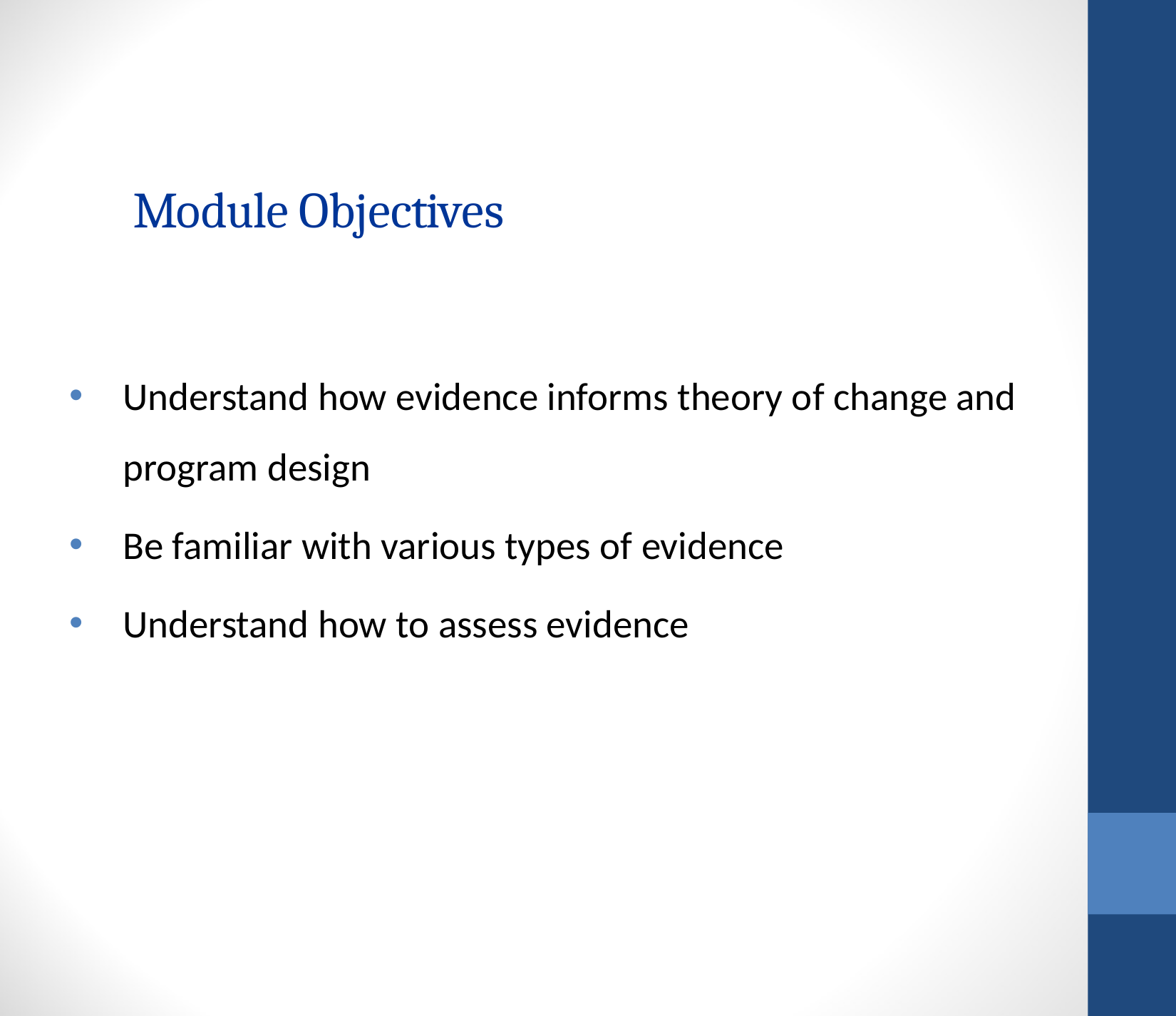

# Module Objectives Objectives
Understand how evidence informs theory of change and program design
Be familiar with various types of evidence
Understand how to assess evidence